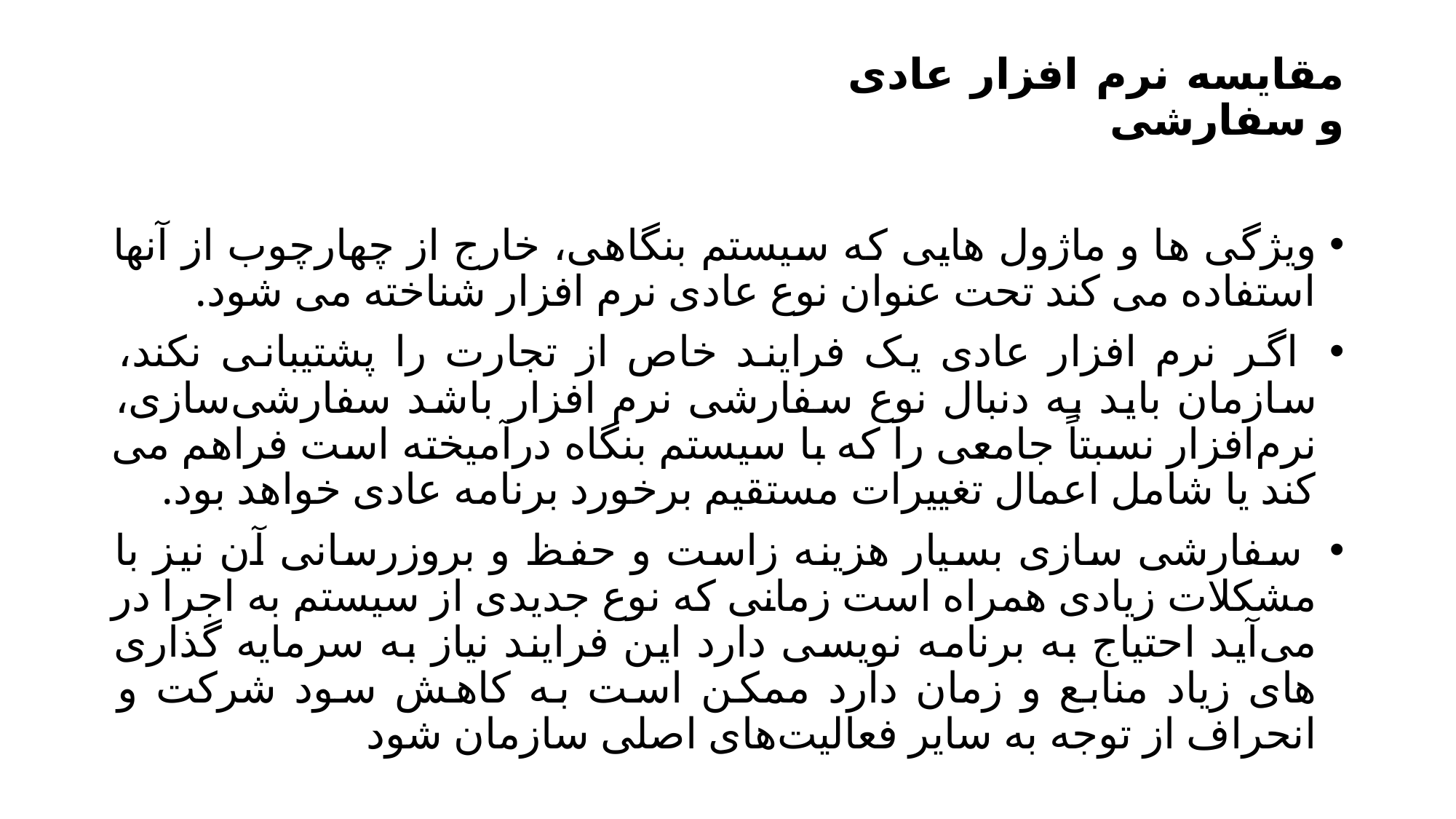

# مقایسه نرم افزار عادی و سفارشی
ویژگی ها و ماژول هایی که سیستم بنگاهی، خارج از چهارچوب از آنها استفاده می کند تحت عنوان نوع عادی نرم افزار شناخته می شود.
 اگر نرم افزار عادی یک فرایند خاص از تجارت را پشتیبانی نکند، سازمان باید به دنبال نوع سفارشی نرم افزار باشد سفارشی‌سازی، نرم‌افزار نسبتاً جامعی را که با سیستم بنگاه درآمیخته است فراهم می کند یا شامل اعمال تغییرات مستقیم برخورد برنامه عادی خواهد بود.
 سفارشی سازی بسیار هزینه زاست و حفظ و بروزرسانی آن نیز با مشکلات زیادی همراه است زمانی که نوع جدیدی از سیستم به اجرا در می‌آید احتیاج به برنامه نویسی دارد این فرایند نیاز به سرمایه گذاری های زیاد منابع و زمان دارد ممکن است به کاهش سود شرکت و انحراف از توجه به سایر فعالیت‌های اصلی سازمان شود